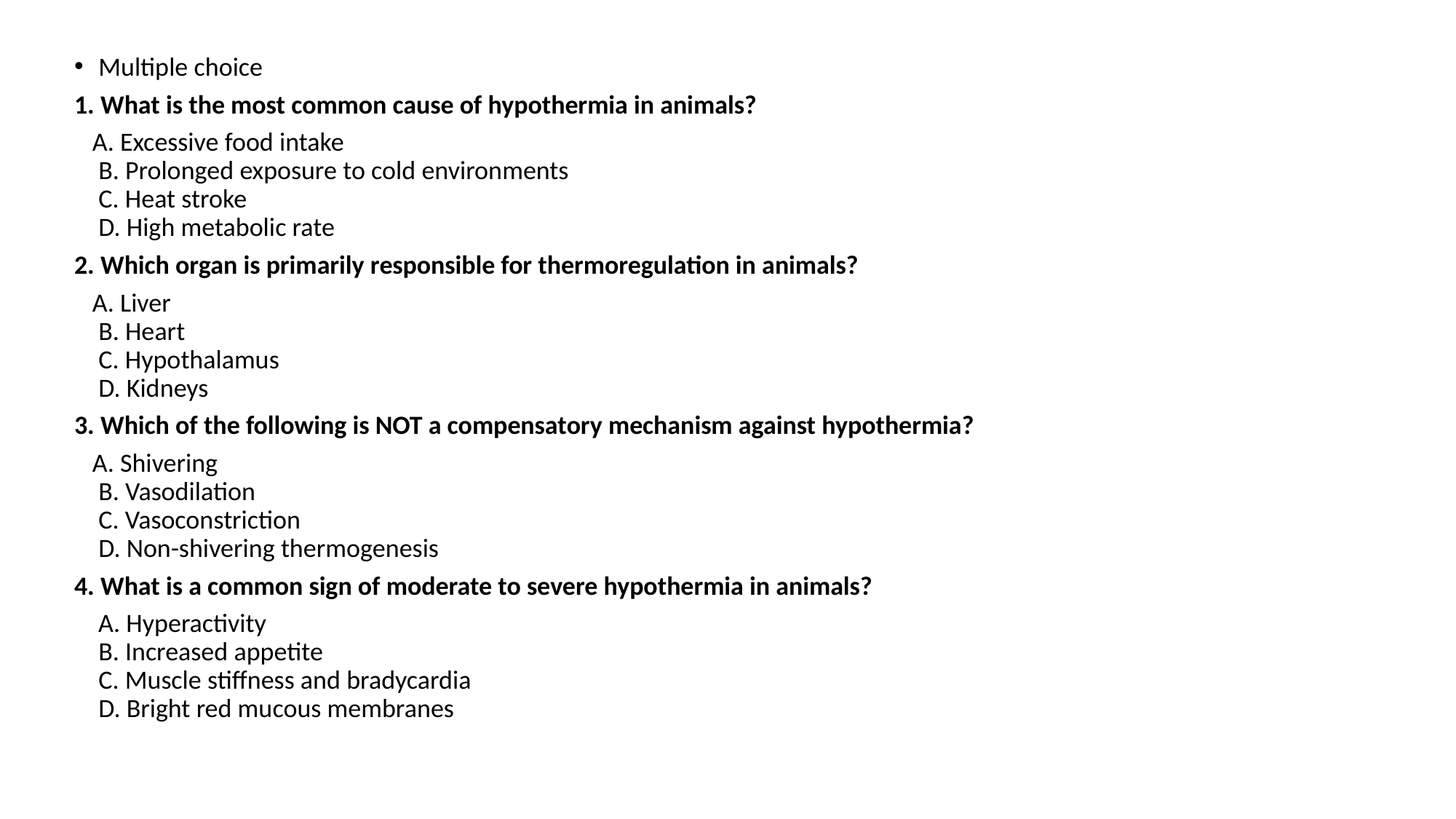

Multiple choice
1. What is the most common cause of hypothermia in animals?
   A. Excessive food intake
B. Prolonged exposure to cold environments
C. Heat stroke
D. High metabolic rate
2. Which organ is primarily responsible for thermoregulation in animals?
   A. Liver
B. Heart
C. Hypothalamus
D. Kidneys
3. Which of the following is NOT a compensatory mechanism against hypothermia?
   A. Shivering
B. Vasodilation
C. Vasoconstriction
D. Non-shivering thermogenesis
4. What is a common sign of moderate to severe hypothermia in animals?
    A. Hyperactivity
B. Increased appetite
C. Muscle stiffness and bradycardia
D. Bright red mucous membranes